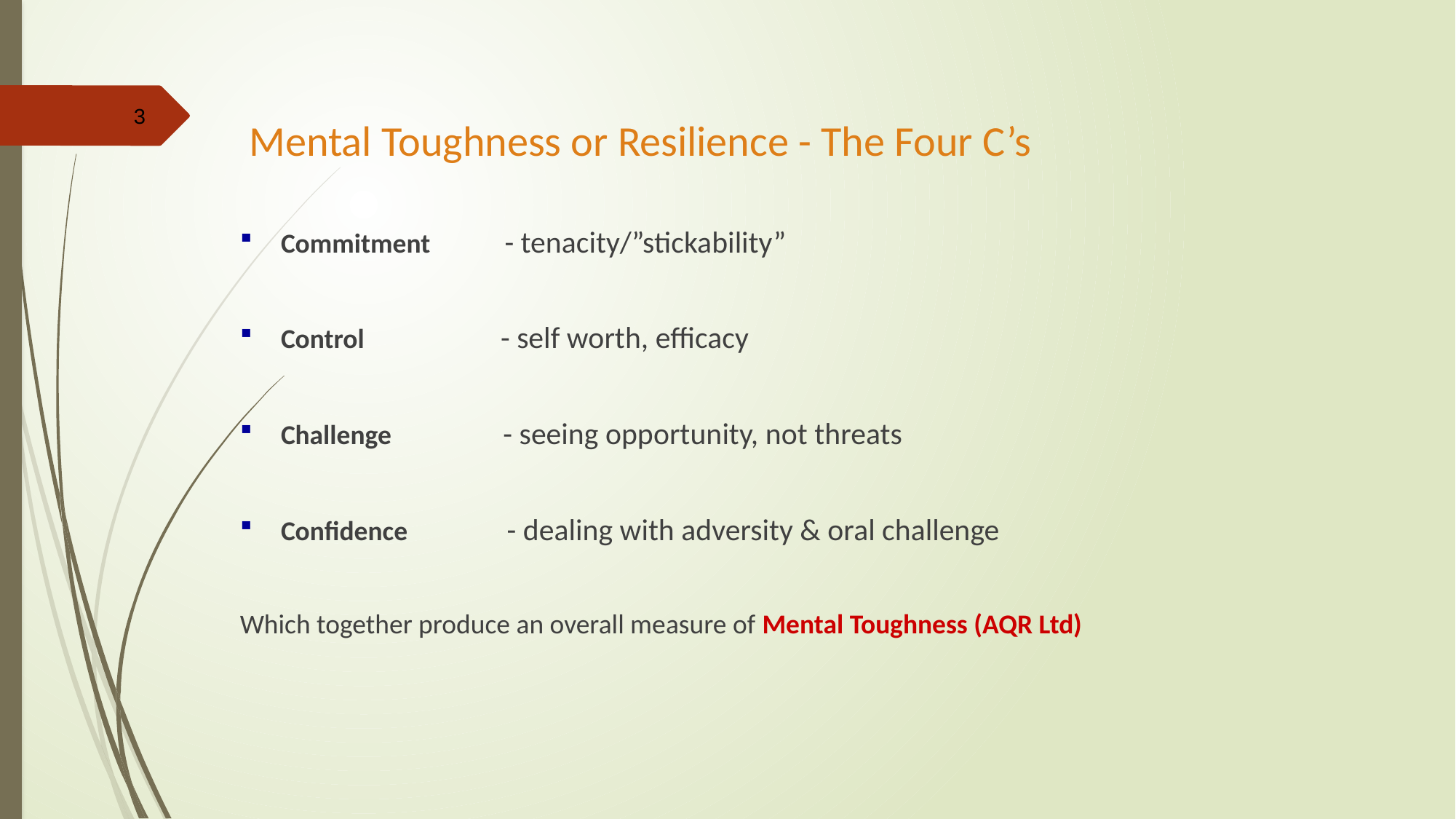

3
Mental Toughness or Resilience - The Four C’s
Commitment            - tenacity/”stickability”

Control                      - self worth, efficacy

Challenge                  - seeing opportunity, not threats

Confidence                - dealing with adversity & oral challenge

Which together produce an overall measure of Mental Toughness (AQR Ltd)